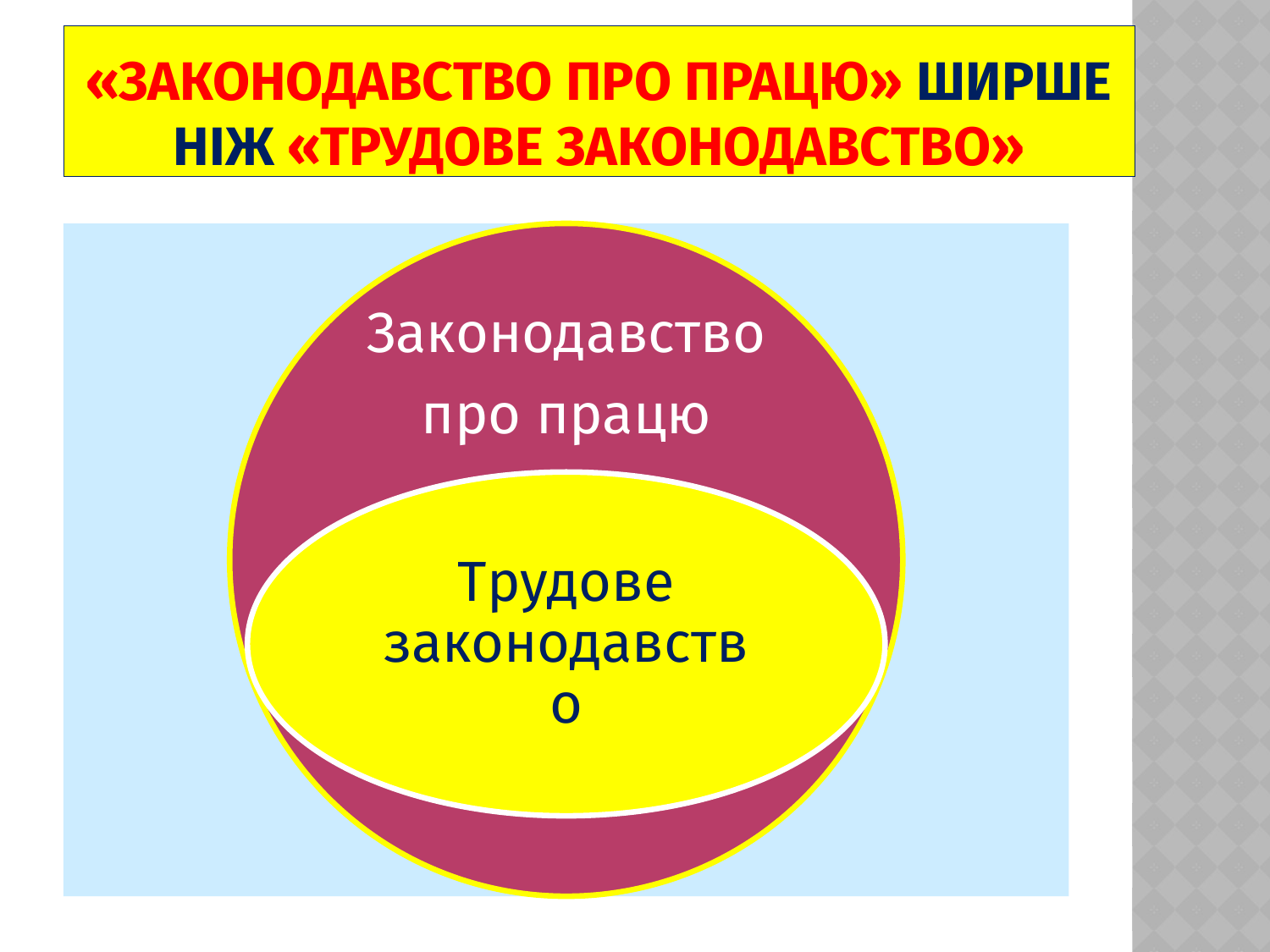

# «Законодавство про працю» ширше ніж «трудове законодавство»

Законодавство
про працю
Трудове законодавство